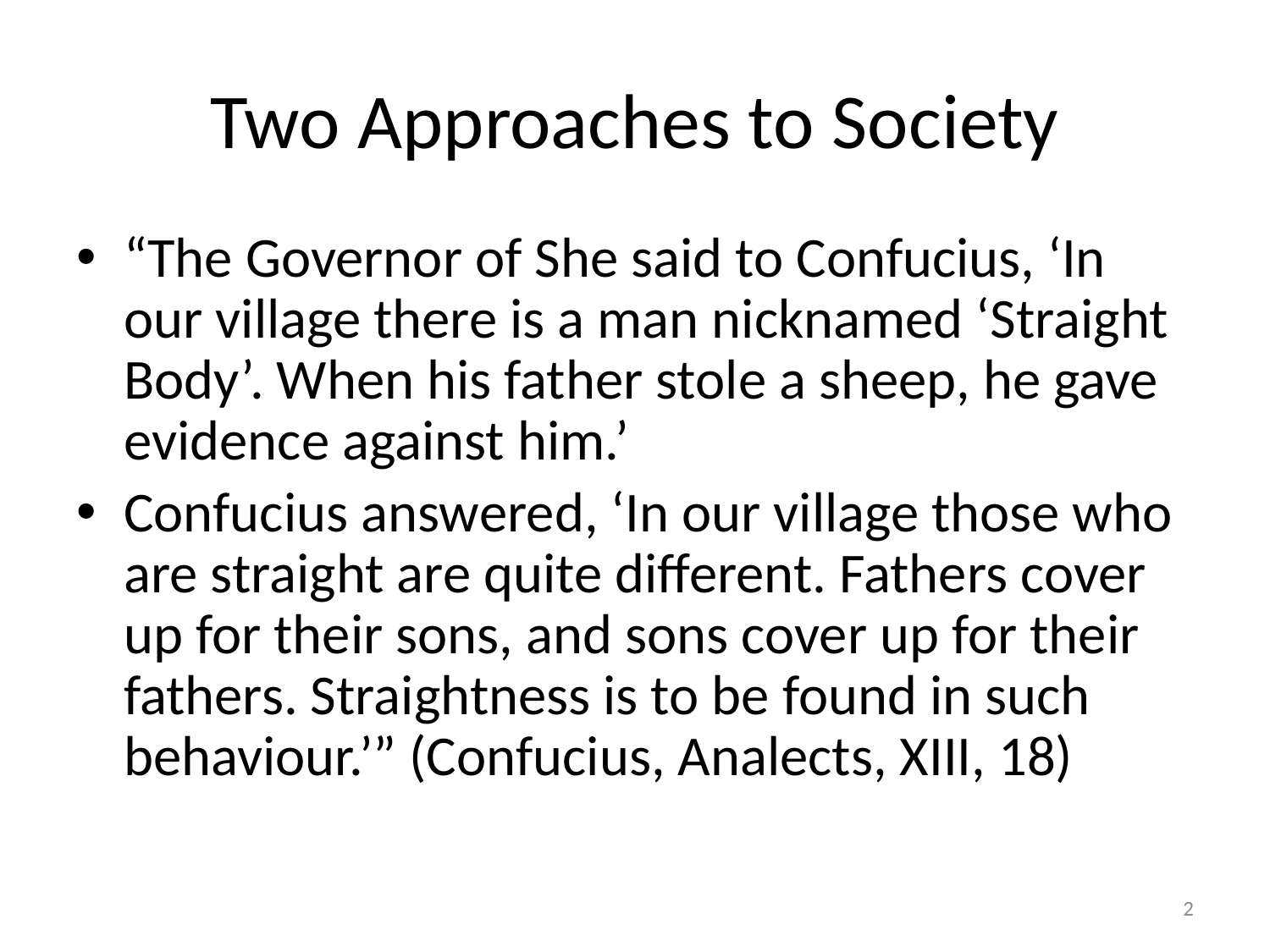

# Two Approaches to Society
“The Governor of She said to Confucius, ‘In our village there is a man nicknamed ‘Straight Body’. When his father stole a sheep, he gave evidence against him.’
Confucius answered, ‘In our village those who are straight are quite different. Fathers cover up for their sons, and sons cover up for their fathers. Straightness is to be found in such behaviour.’” (Confucius, Analects, XIII, 18)
2